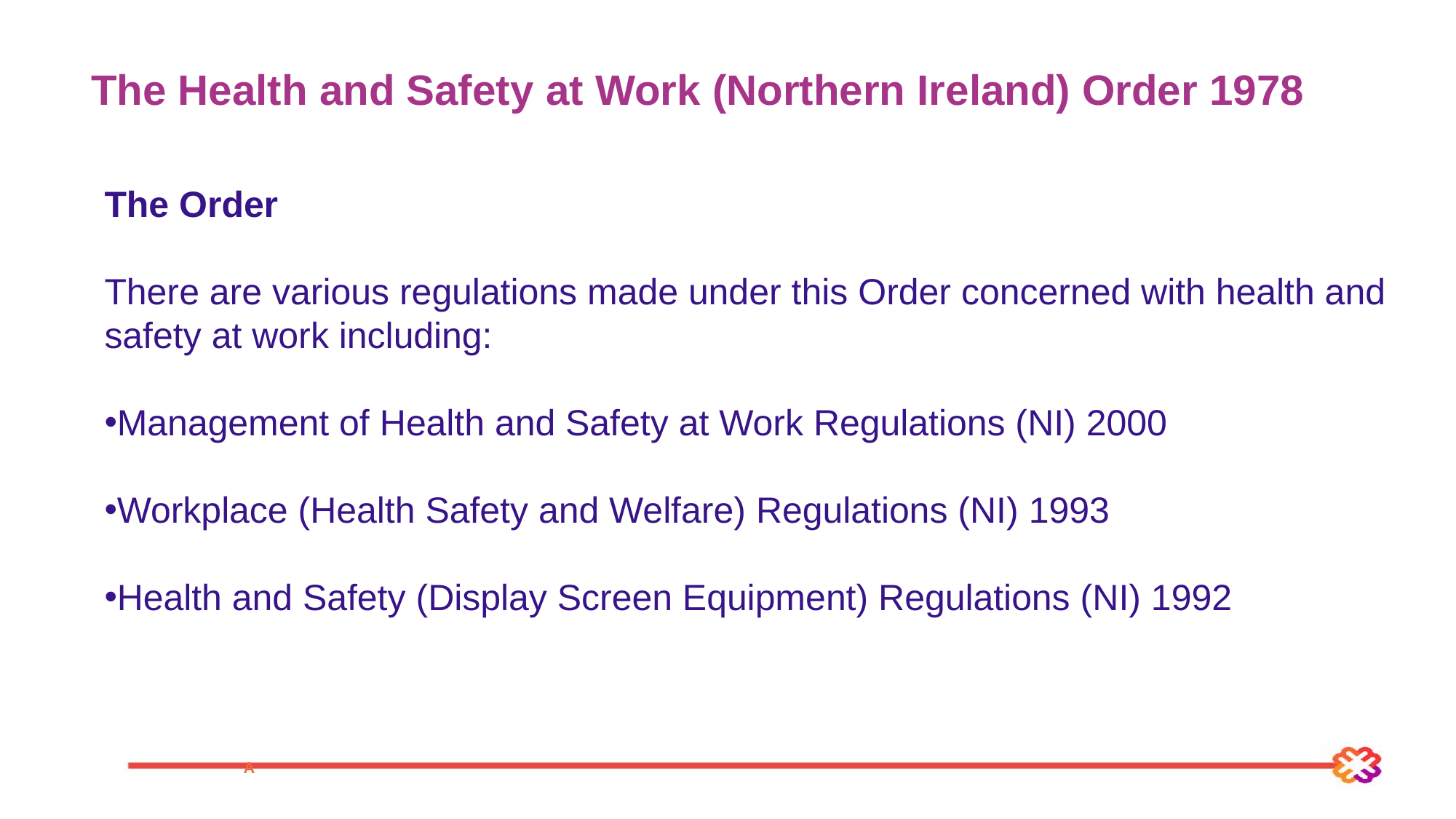

# The Health and Safety at Work (Northern Ireland) Order 1978

The Order

There are various regulations made under this Order concerned with health and safety at work including:

Management of Health and Safety at Work Regulations (NI) 2000

Workplace (Health Safety and Welfare) Regulations (NI) 1993

Health and Safety (Display Screen Equipment) Regulations (NI) 1992
A